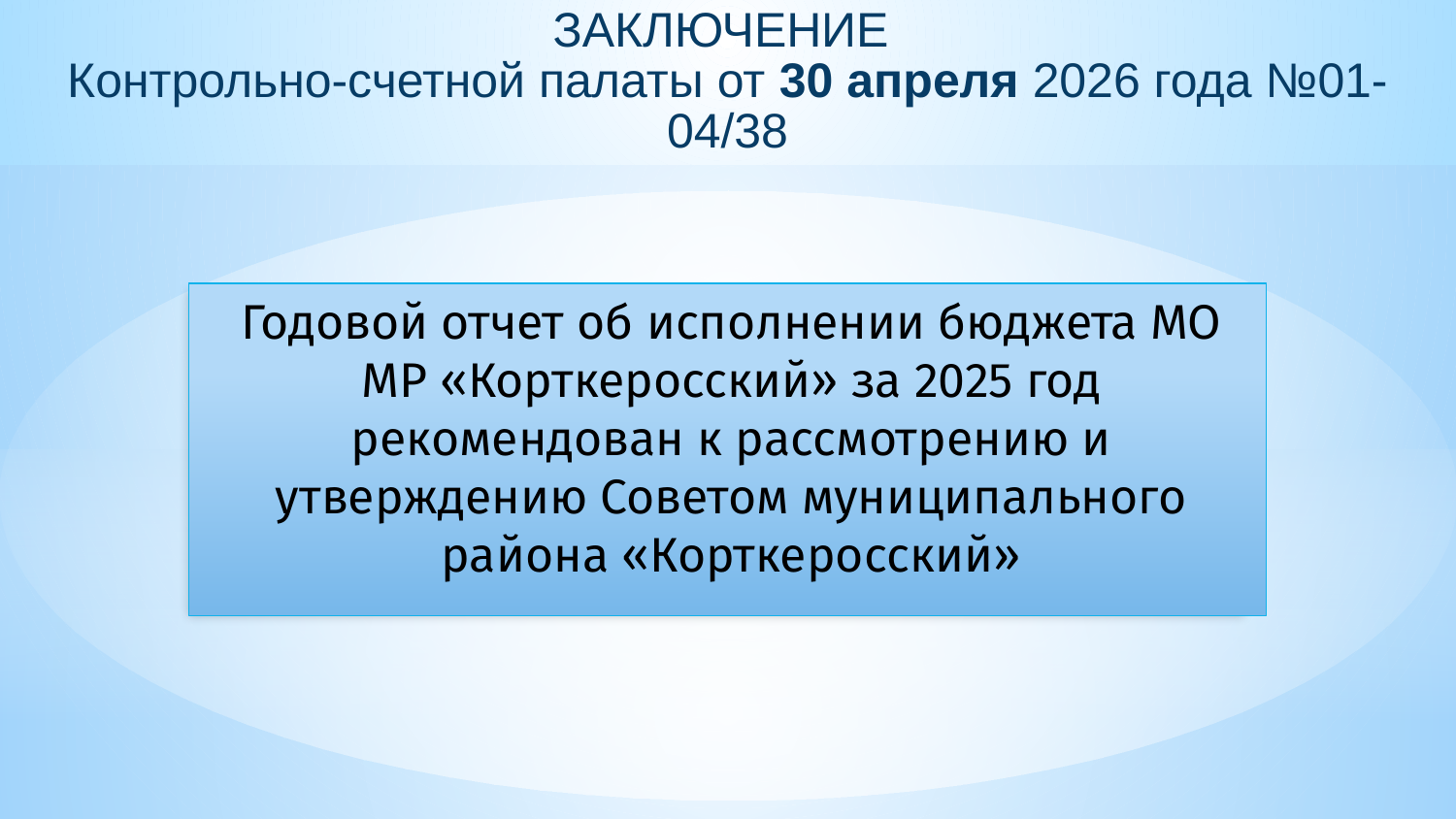

ЗАКЛЮЧЕНИЕ
Контрольно-счетной палаты от 30 апреля 2026 года №01-04/38
Годовой отчет об исполнении бюджета МО МР «Корткеросский» за 2025 год рекомендован к рассмотрению и утверждению Советом муниципального района «Корткеросский»